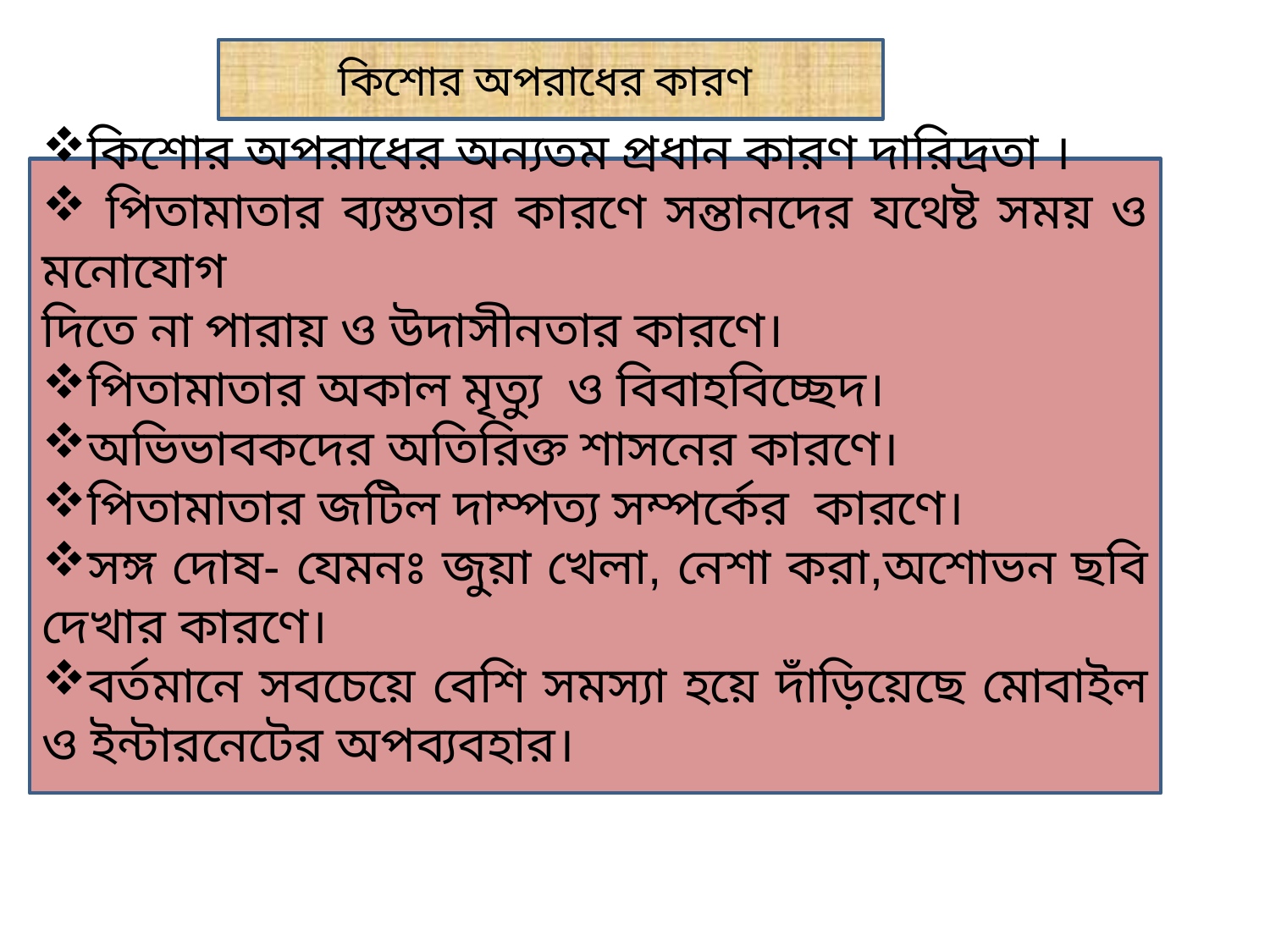

কিশোর অপরাধের কারণ
কিশোর অপরাধের অন্যতম প্রধান কারণ দারিদ্রতা ।
 পিতামাতার ব্যস্ততার কারণে সন্তানদের যথেষ্ট সময় ও মনোযোগ
দিতে না পারায় ও উদাসীনতার কারণে।
পিতামাতার অকাল মৃত্যু  ও বিবাহবিচ্ছেদ।
অভিভাবকদের অতিরিক্ত শাসনের কারণে।
পিতামাতার জটিল দাম্পত্য সম্পর্কের  কারণে।
সঙ্গ দোষ- যেমনঃ জুয়া খেলা, নেশা করা,অশোভন ছবি দেখার কারণে।
বর্তমানে সবচেয়ে বেশি সমস্যা হয়ে দাঁড়িয়েছে মোবাইল ও ইন্টারনেটের অপব্যবহার।